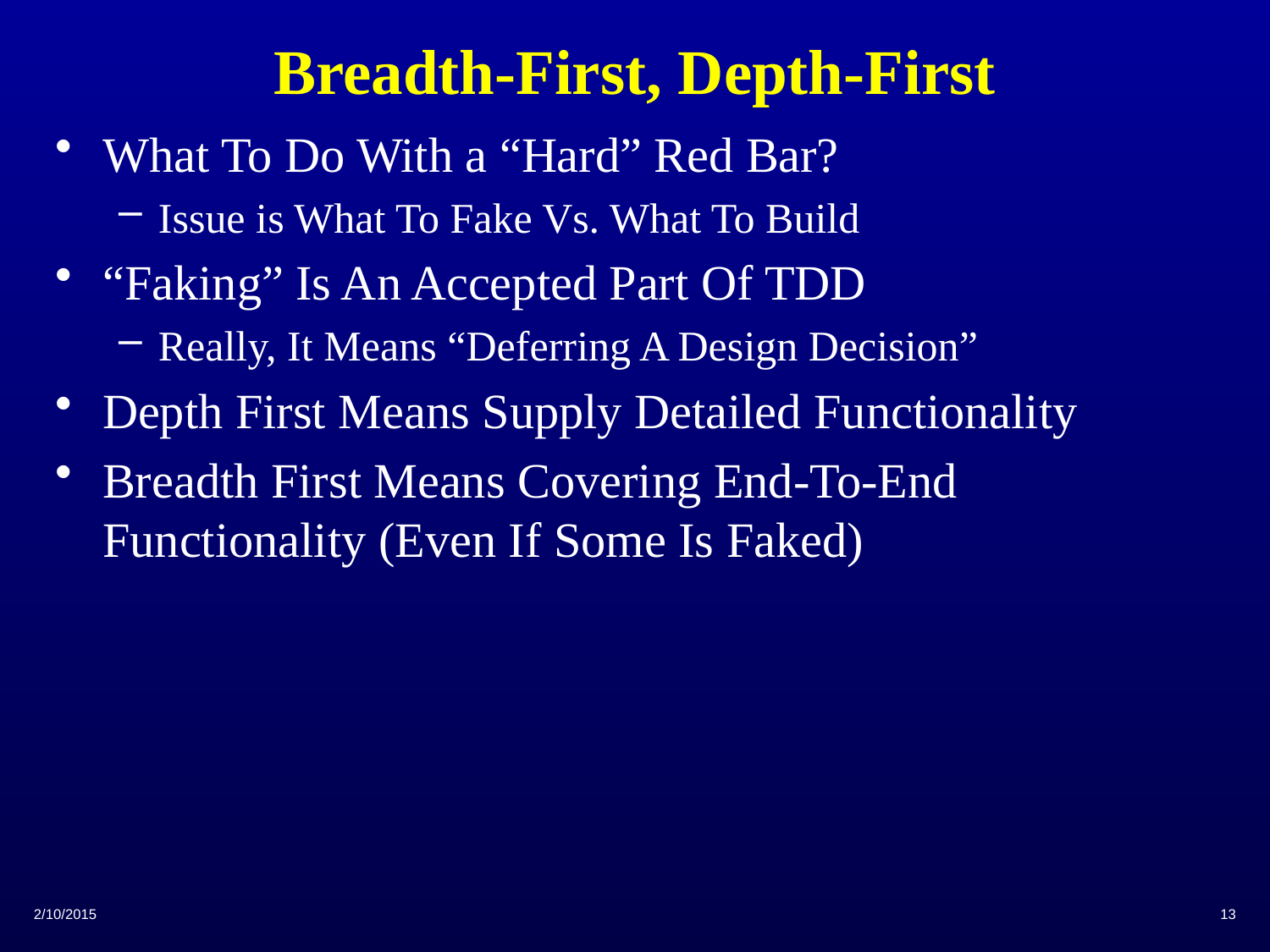

# Breadth-First, Depth-First
What To Do With a “Hard” Red Bar?
Issue is What To Fake Vs. What To Build
“Faking” Is An Accepted Part Of TDD
Really, It Means “Deferring A Design Decision”
Depth First Means Supply Detailed Functionality
Breadth First Means Covering End-To-End Functionality (Even If Some Is Faked)
2/10/2015
13